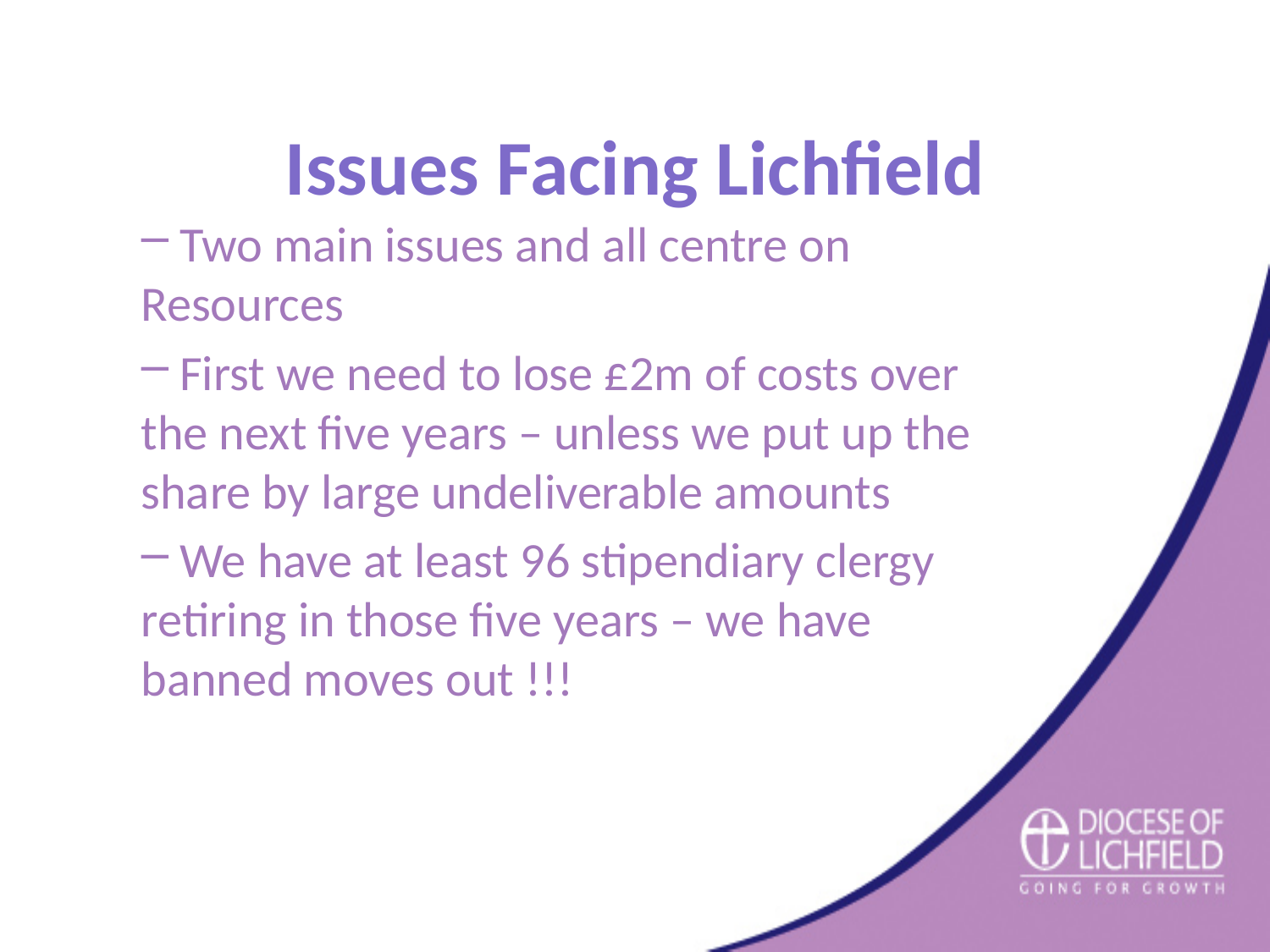

Issues Facing Lichfield
 Two main issues and all centre on Resources
 First we need to lose £2m of costs over the next five years – unless we put up the share by large undeliverable amounts
 We have at least 96 stipendiary clergy retiring in those five years – we have banned moves out !!!